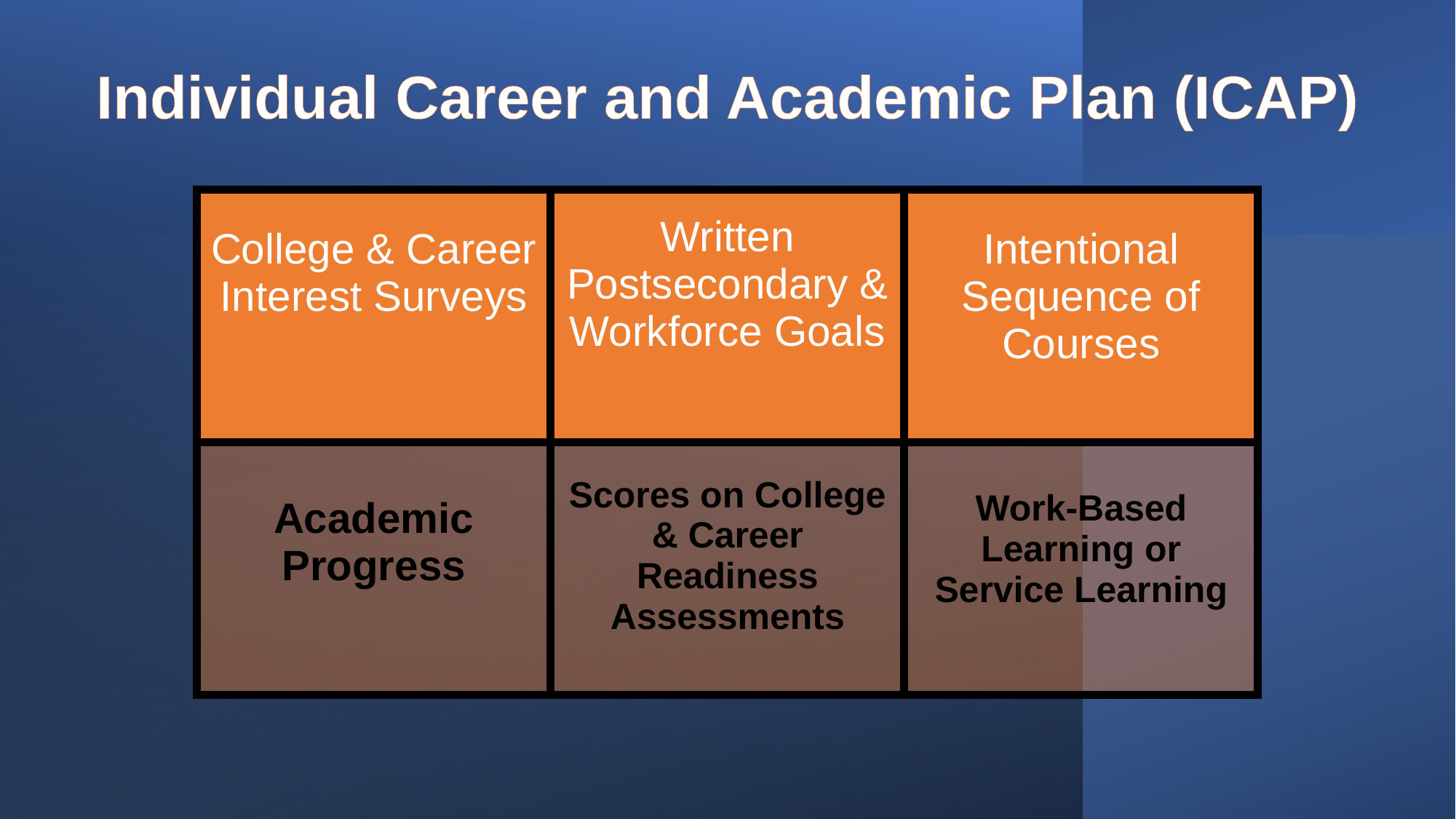

Individual Career and Academic Plan (ICAP)
| College & Career Interest Surveys | Written Postsecondary & Workforce Goals | Intentional Sequence of Courses |
| --- | --- | --- |
| Academic Progress | Scores on College & Career Readiness Assessments | Work-Based Learning or Service Learning |